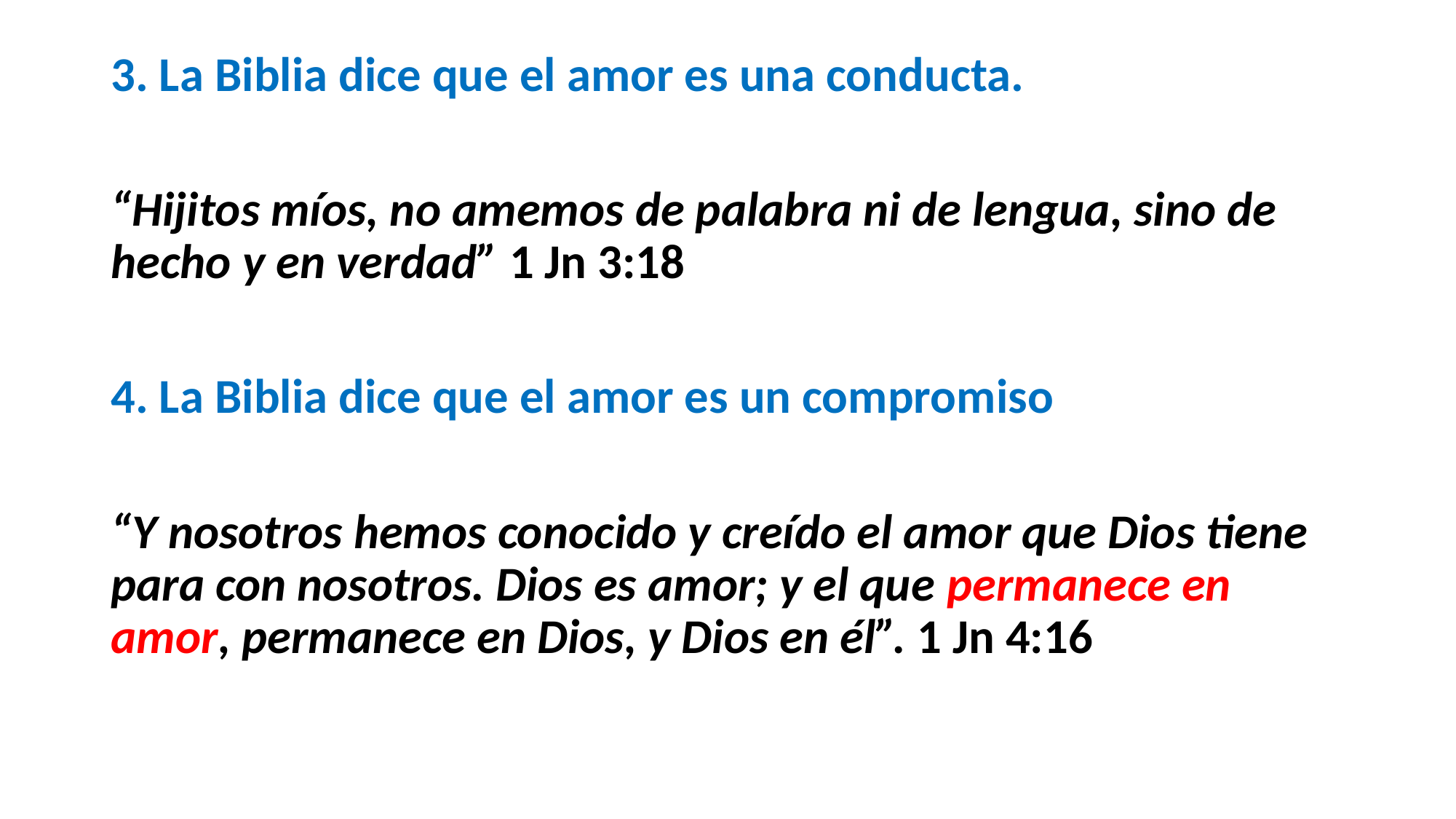

#
3. La Biblia dice que el amor es una conducta.

“Hijitos míos, no amemos de palabra ni de lengua, sino de hecho y en verdad” 1 Jn 3:18

4. La Biblia dice que el amor es un compromiso

“Y nosotros hemos conocido y creído el amor que Dios tiene para con nosotros. Dios es amor; y el que permanece en amor, permanece en Dios, y Dios en él”. 1 Jn 4:16